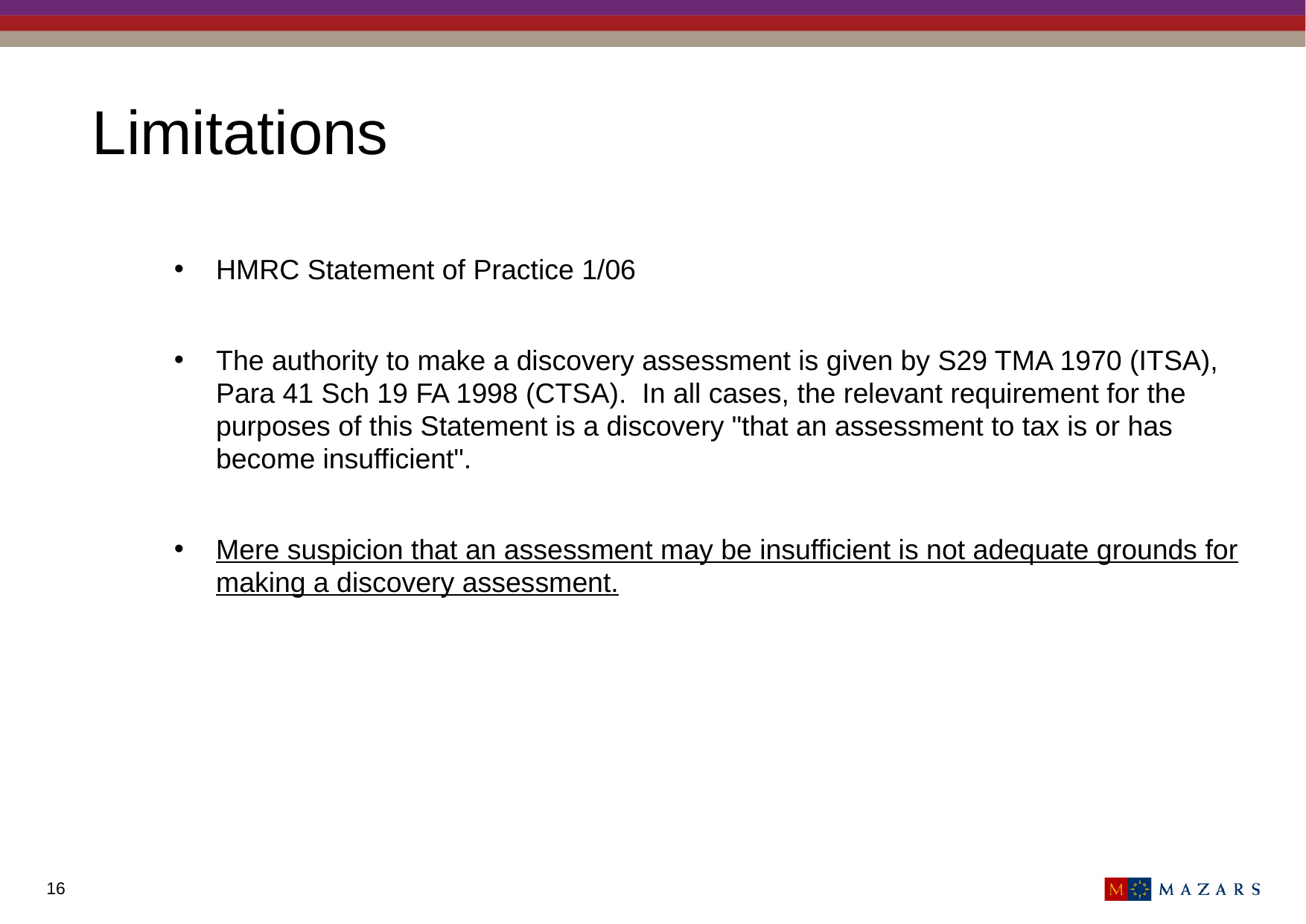

# Limitations
HMRC Statement of Practice 1/06

The authority to make a discovery assessment is given by S29 TMA 1970 (ITSA), Para 41 Sch 19 FA 1998 (CTSA).  In all cases, the relevant requirement for the purposes of this Statement is a discovery "that an assessment to tax is or has become insufficient".

Mere suspicion that an assessment may be insufficient is not adequate grounds for making a discovery assessment.

16